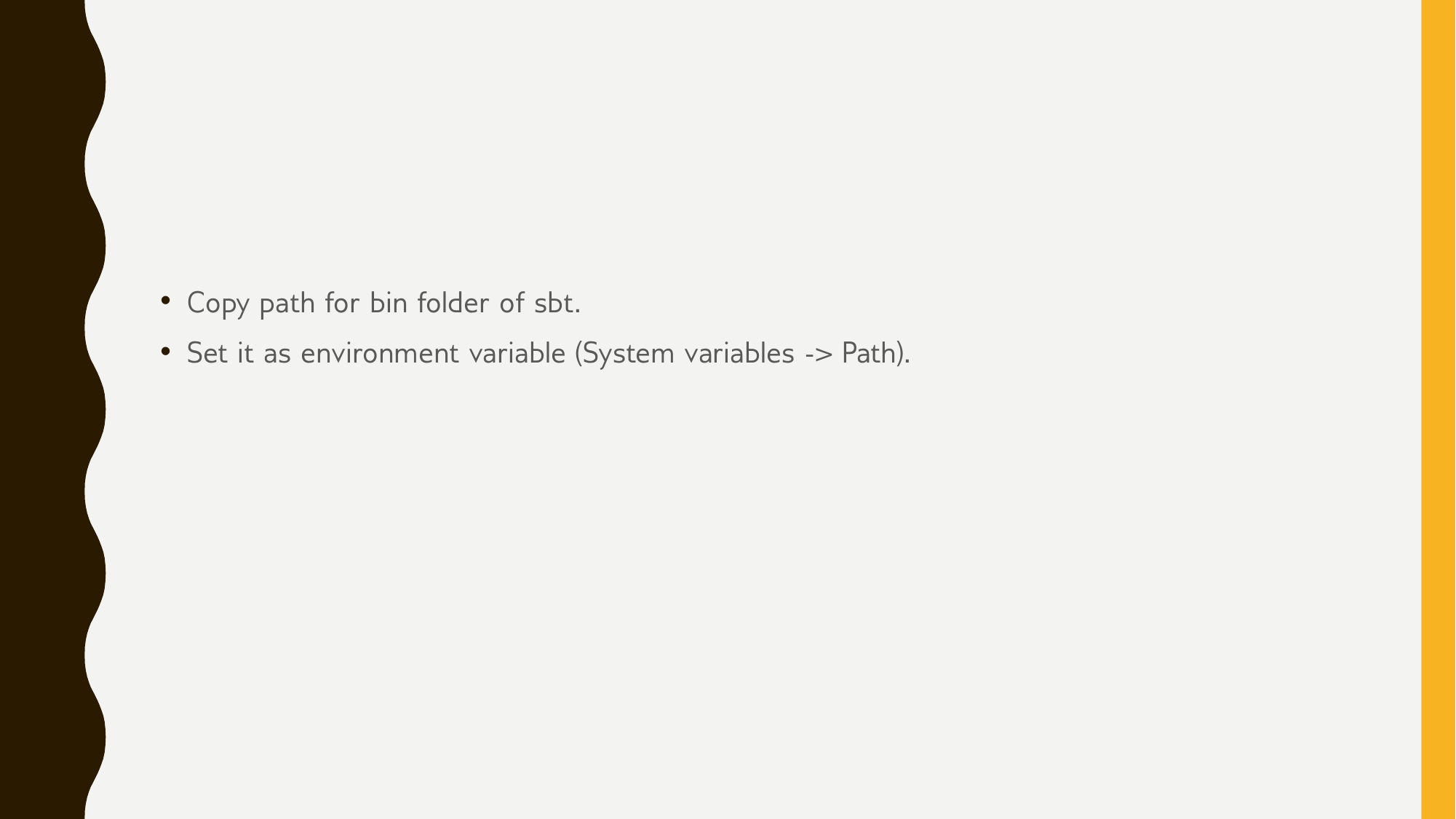

#
Copy path for bin folder of sbt.
Set it as environment variable (System variables -> Path).